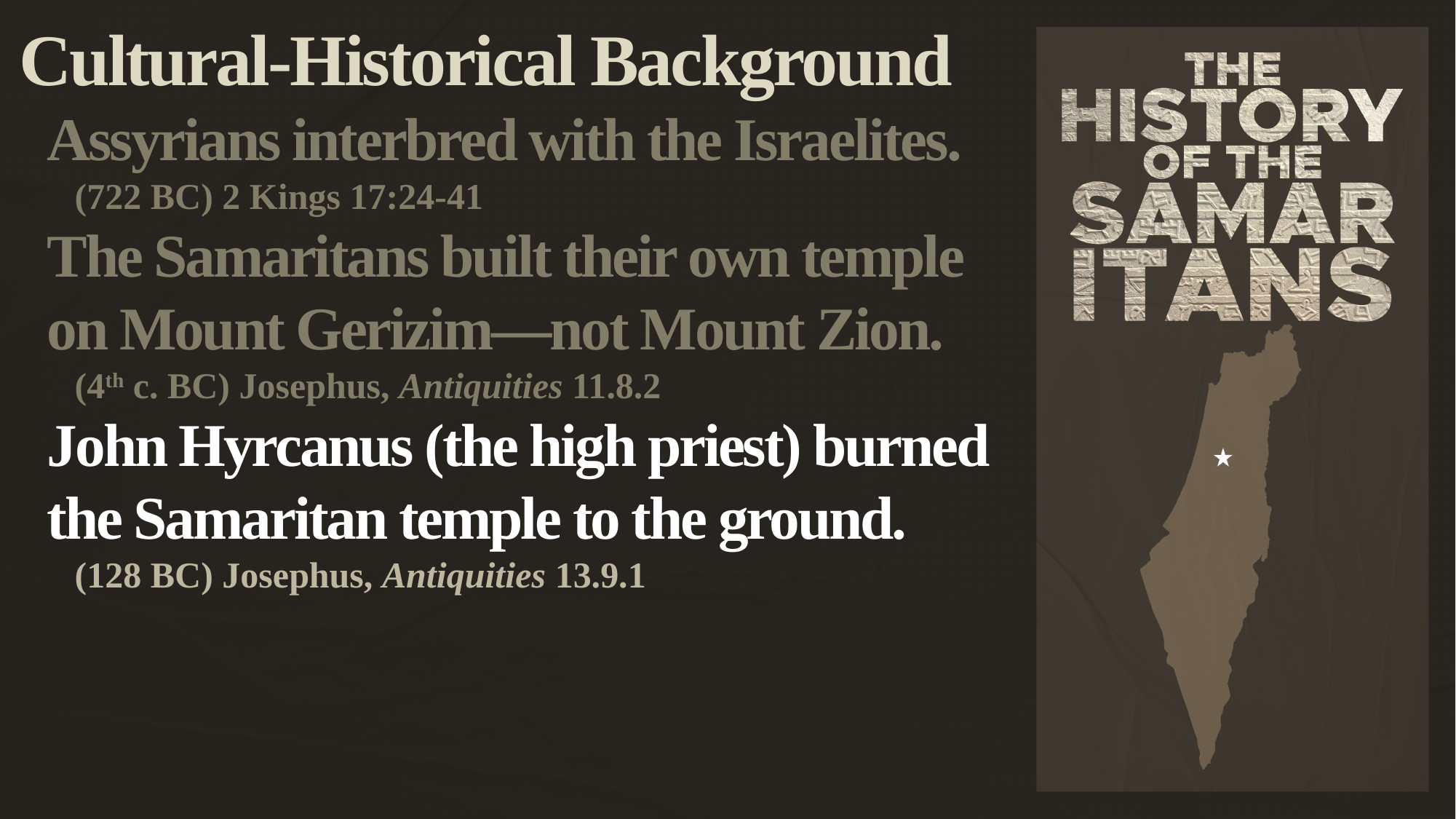

Cultural-Historical Background
Assyrians interbred with the Israelites.
(722 BC) 2 Kings 17:24-41
The Samaritans built their own temple on Mount Gerizim—not Mount Zion.
(4th c. BC) Josephus, Antiquities 11.8.2
John Hyrcanus (the high priest) burned the Samaritan temple to the ground.
(128 BC) Josephus, Antiquities 13.9.1